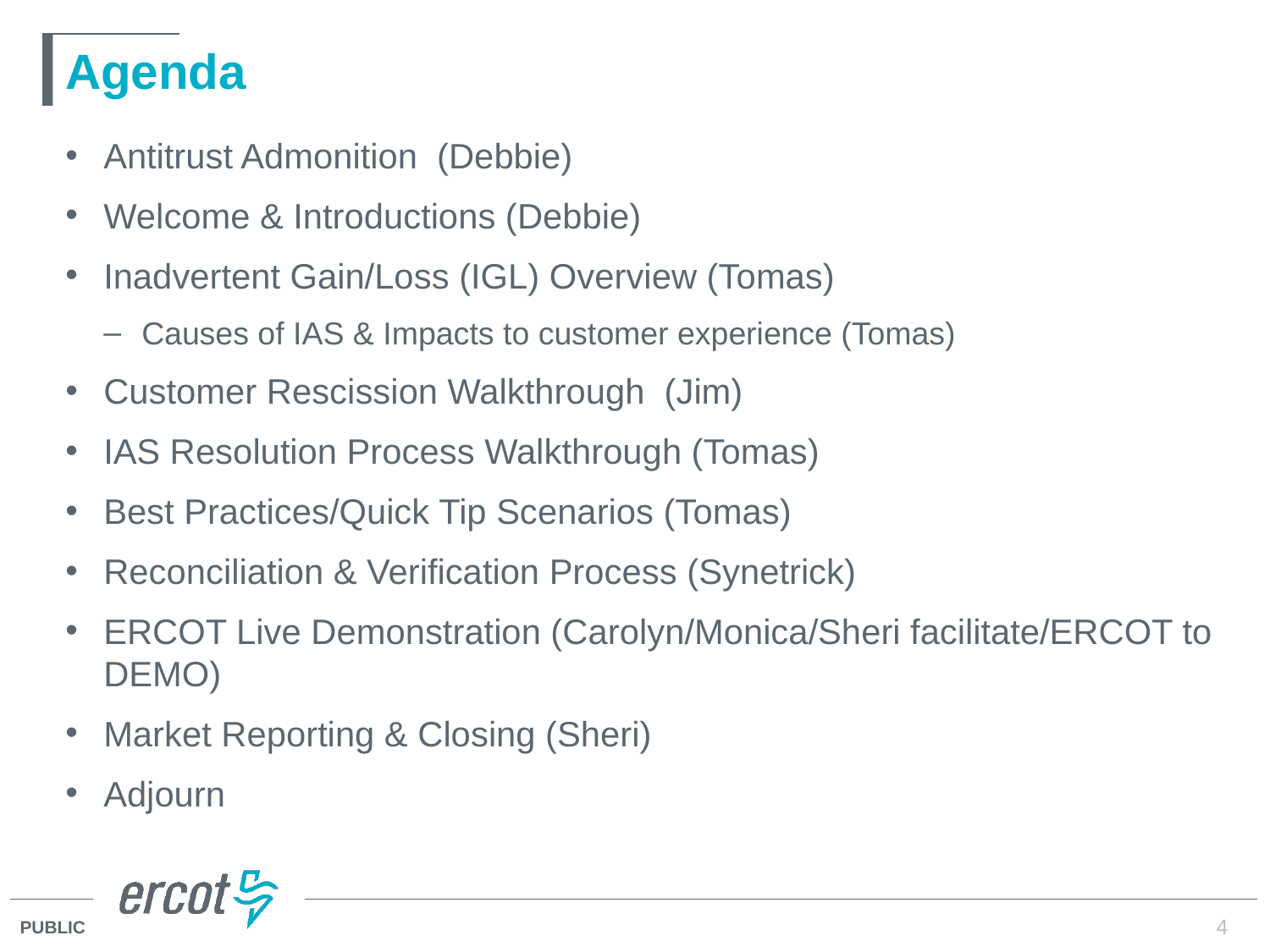

# Agenda
Antitrust Admonition  (Debbie)
Welcome & Introductions (Debbie)
Inadvertent Gain/Loss (IGL) Overview (Tomas)
Causes of IAS & Impacts to customer experience (Tomas)
Customer Rescission Walkthrough  (Jim)
IAS Resolution Process Walkthrough (Tomas)
Best Practices/Quick Tip Scenarios (Tomas)
Reconciliation & Verification Process (Synetrick)
ERCOT Live Demonstration (Carolyn/Monica/Sheri facilitate/ERCOT to DEMO)
Market Reporting & Closing (Sheri)
Adjourn
4